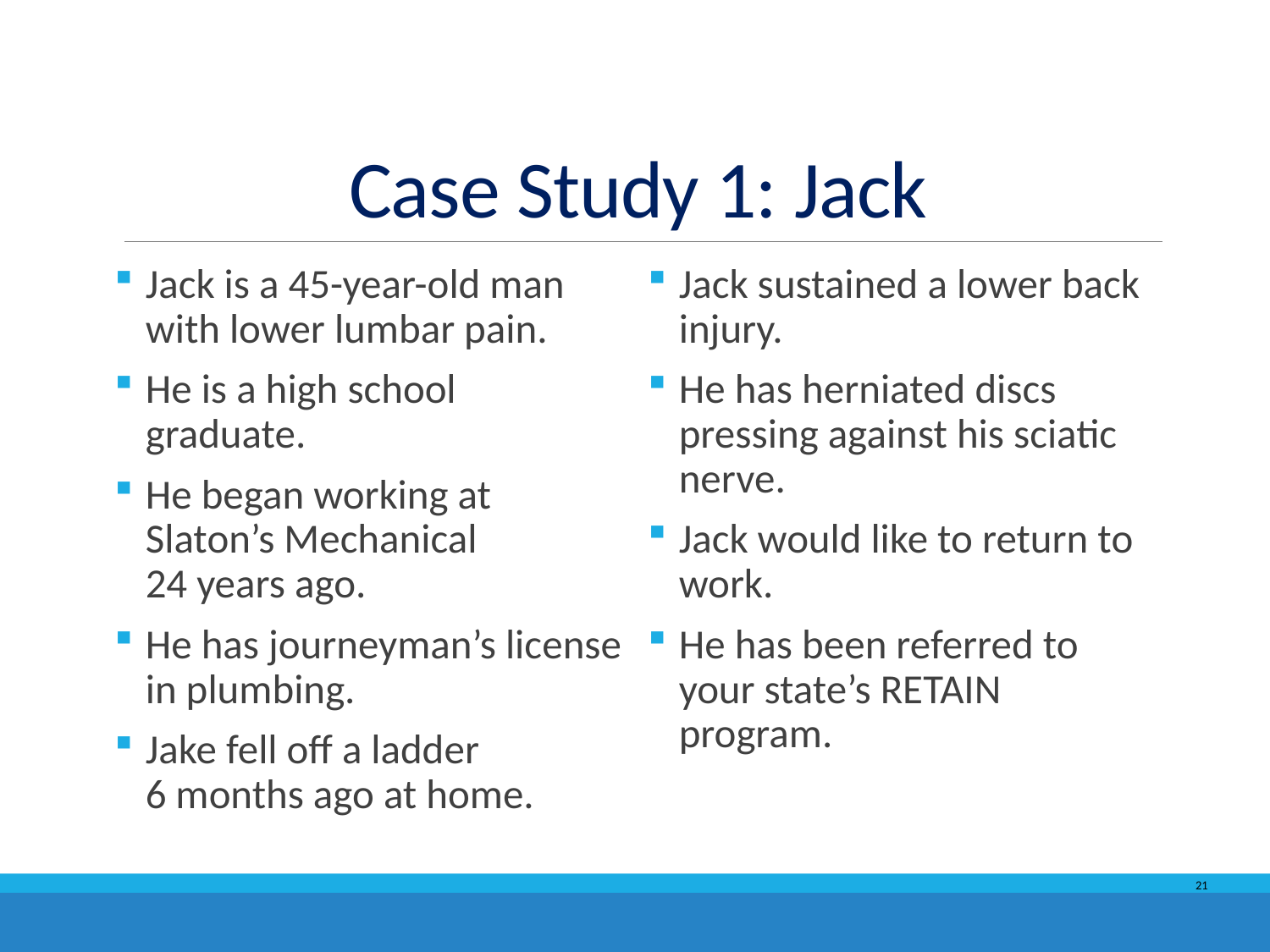

# Case Study 1: Jack
Jack is a 45-year-old man with lower lumbar pain.
He is a high school graduate.
He began working at Slaton’s Mechanical
24 years ago.
He has journeyman’s license in plumbing.
Jake fell off a ladder
6 months ago at home.
Jack sustained a lower back injury.
He has herniated discs pressing against his sciatic nerve.
Jack would like to return to work.
He has been referred to your state’s RETAIN program.